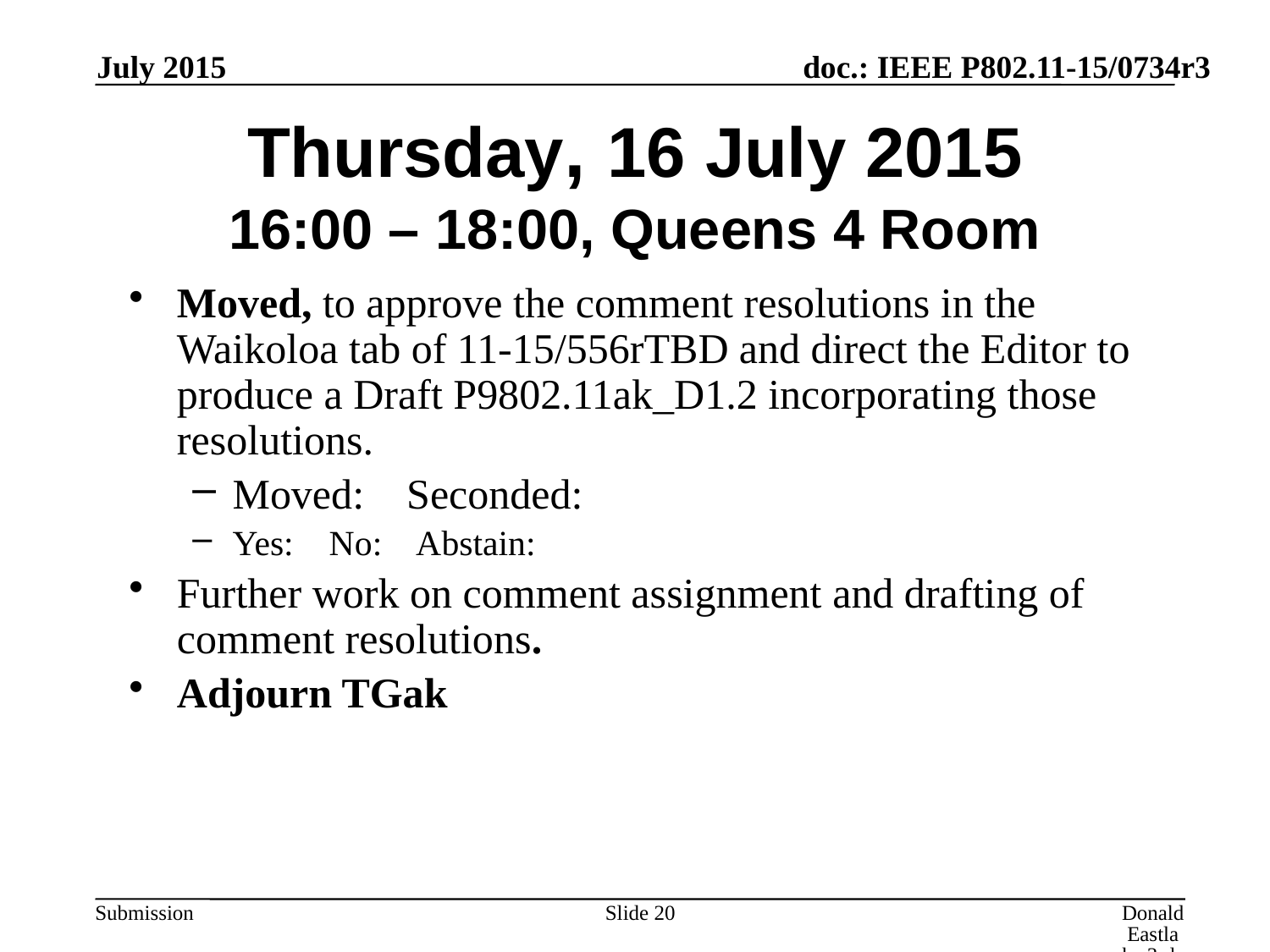

July 2015
# Thursday, 16 July 2015 16:00 – 18:00, Queens 4 Room
Moved, to approve the comment resolutions in the Waikoloa tab of 11-15/556rTBD and direct the Editor to produce a Draft P9802.11ak_D1.2 incorporating those resolutions.
Moved:    Seconded:
Yes:    No:    Abstain:
Further work on comment assignment and drafting of comment resolutions.
Adjourn TGak

Slide 20
Donald Eastlake 3rd, Huawei Technologies